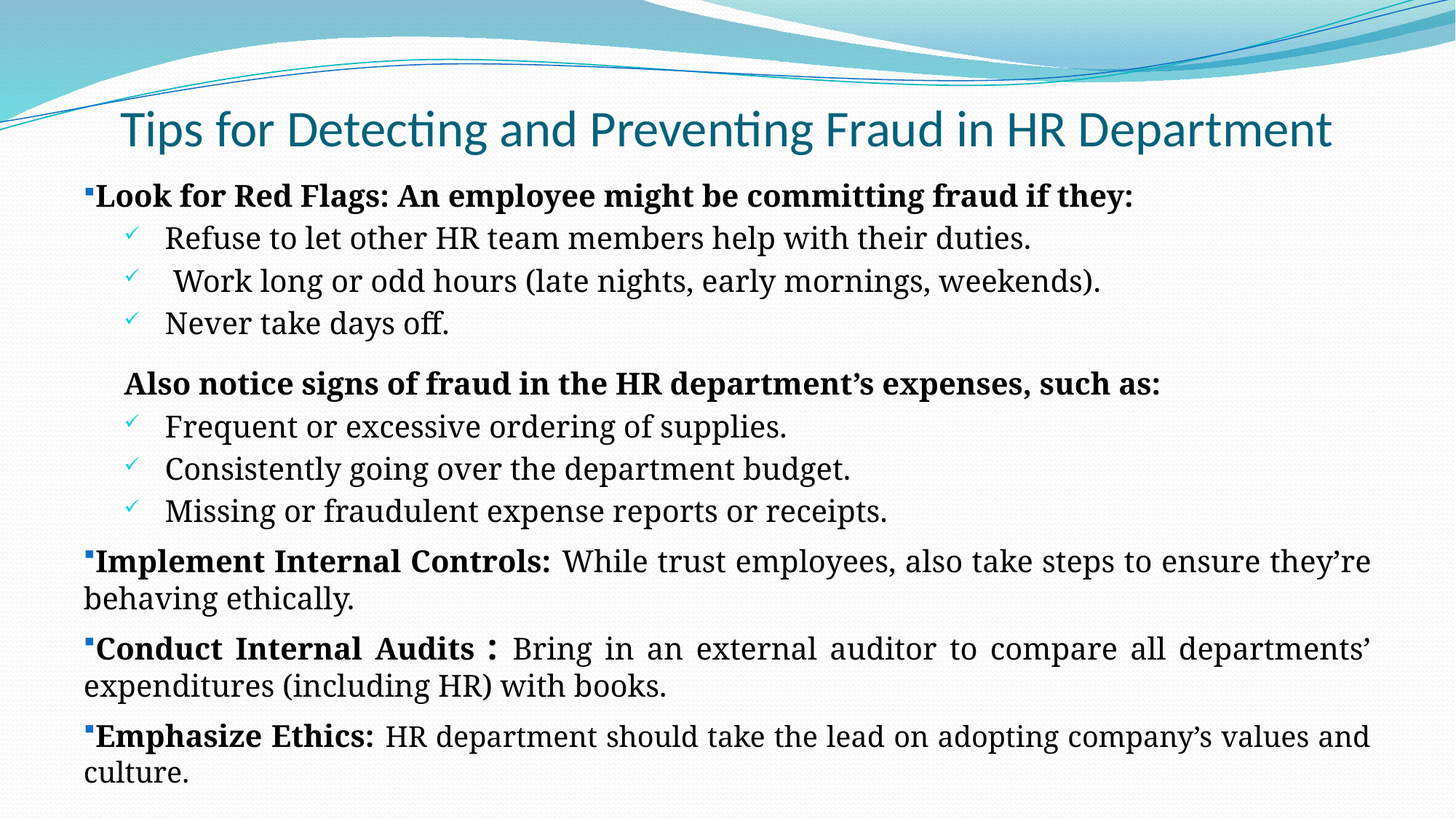

# Tips for Detecting and Preventing Fraud in HR Department
Look for Red Flags: An employee might be committing fraud if they:
Refuse to let other HR team members help with their duties.
 Work long or odd hours (late nights, early mornings, weekends).
Never take days off.
Also notice signs of fraud in the HR department’s expenses, such as:
Frequent or excessive ordering of supplies.
Consistently going over the department budget.
Missing or fraudulent expense reports or receipts.
Implement Internal Controls: While trust employees, also take steps to ensure they’re behaving ethically.
Conduct Internal Audits : Bring in an external auditor to compare all departments’ expenditures (including HR) with books.
Emphasize Ethics: HR department should take the lead on adopting company’s values and culture.